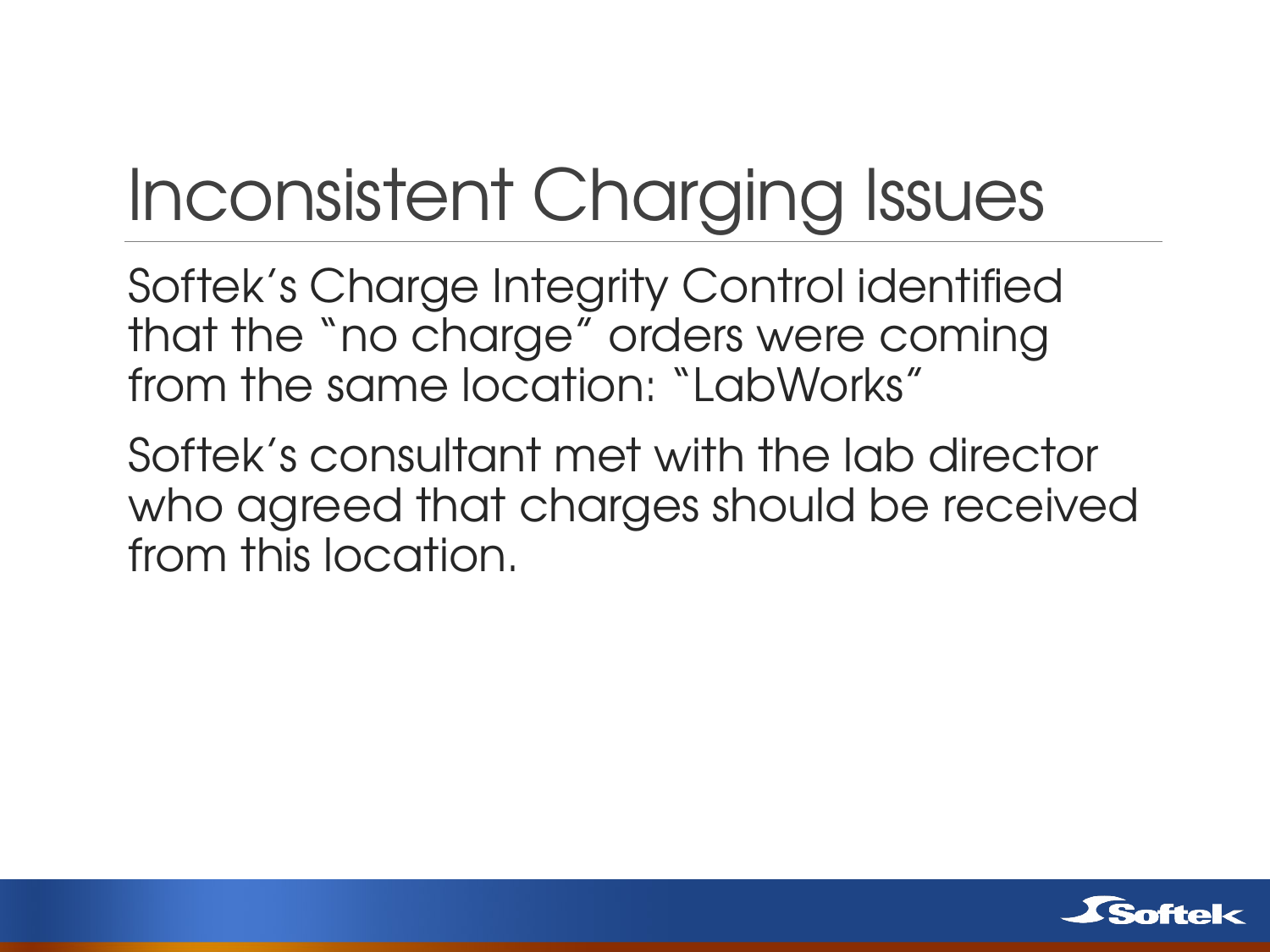

# Inconsistent Charging Issues
Softek’s Charge Integrity Control identified that the “no charge” orders were coming from the same location: “LabWorks”
Softek’s consultant met with the lab director who agreed that charges should be received from this location.